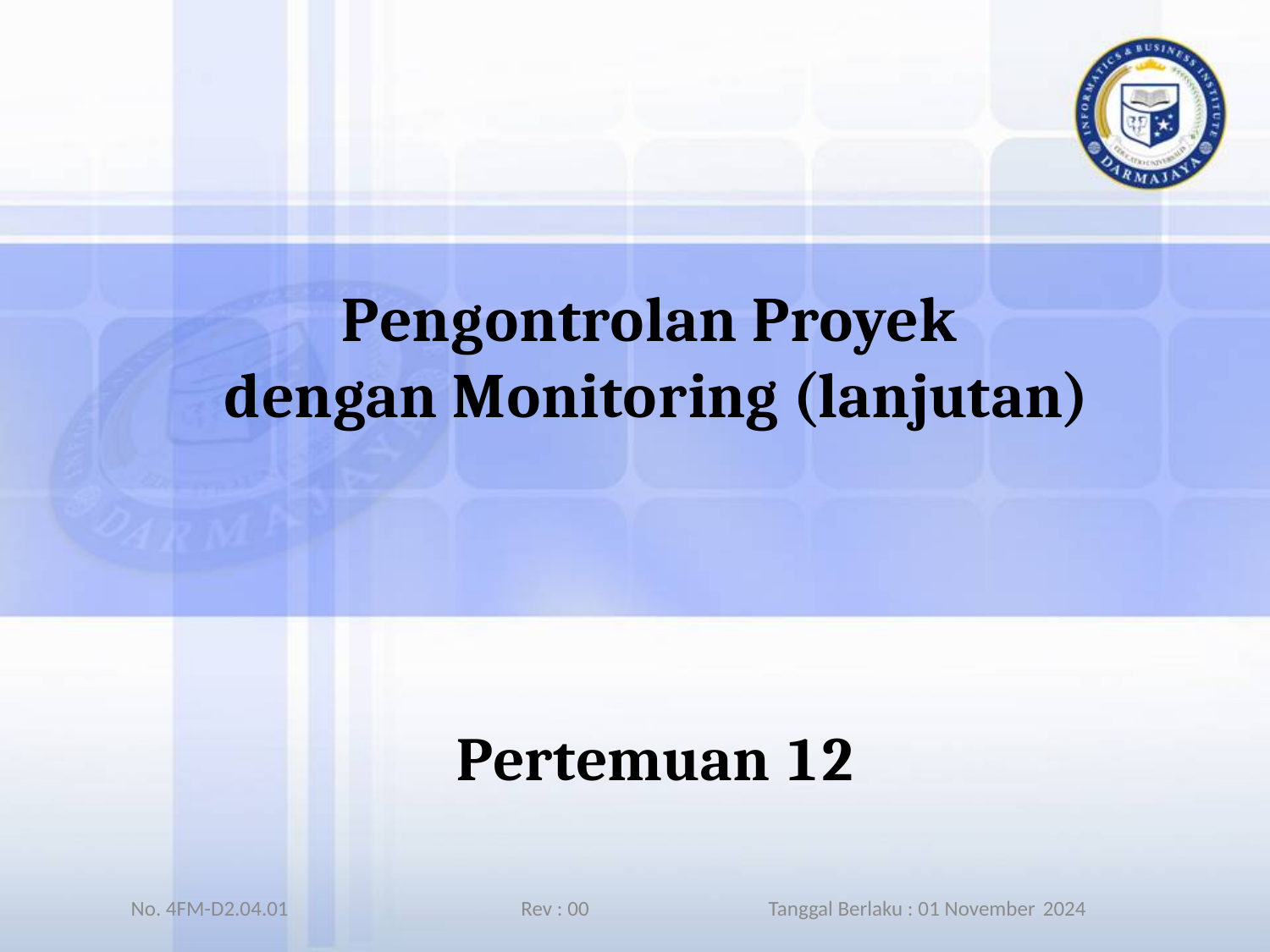

# Pengontrolan Proyek dengan Monitoring (lanjutan)
Pertemuan 12
No. 4FM-D2.04.01                                                Rev : 00                                     Tanggal Berlaku : 01 November 2024